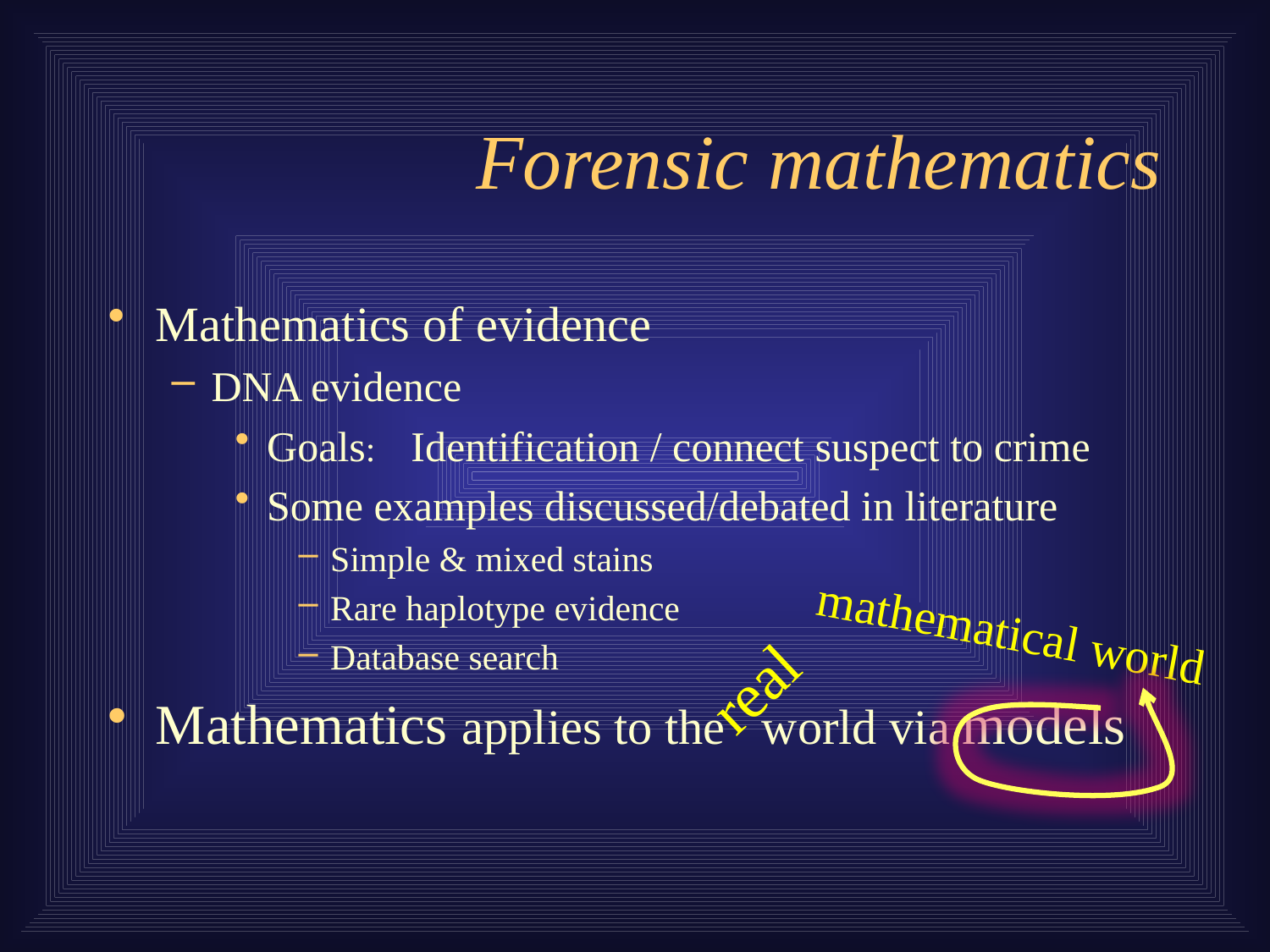

# Forensic mathematics
Mathematics of evidence
DNA evidence
Goals:    Identification / connect suspect to crime
Some examples discussed/debated in literature
Simple & mixed stains
Rare haplotype evidence
Database search
Mathematics applies to the   world via models
 mathematical world
 real